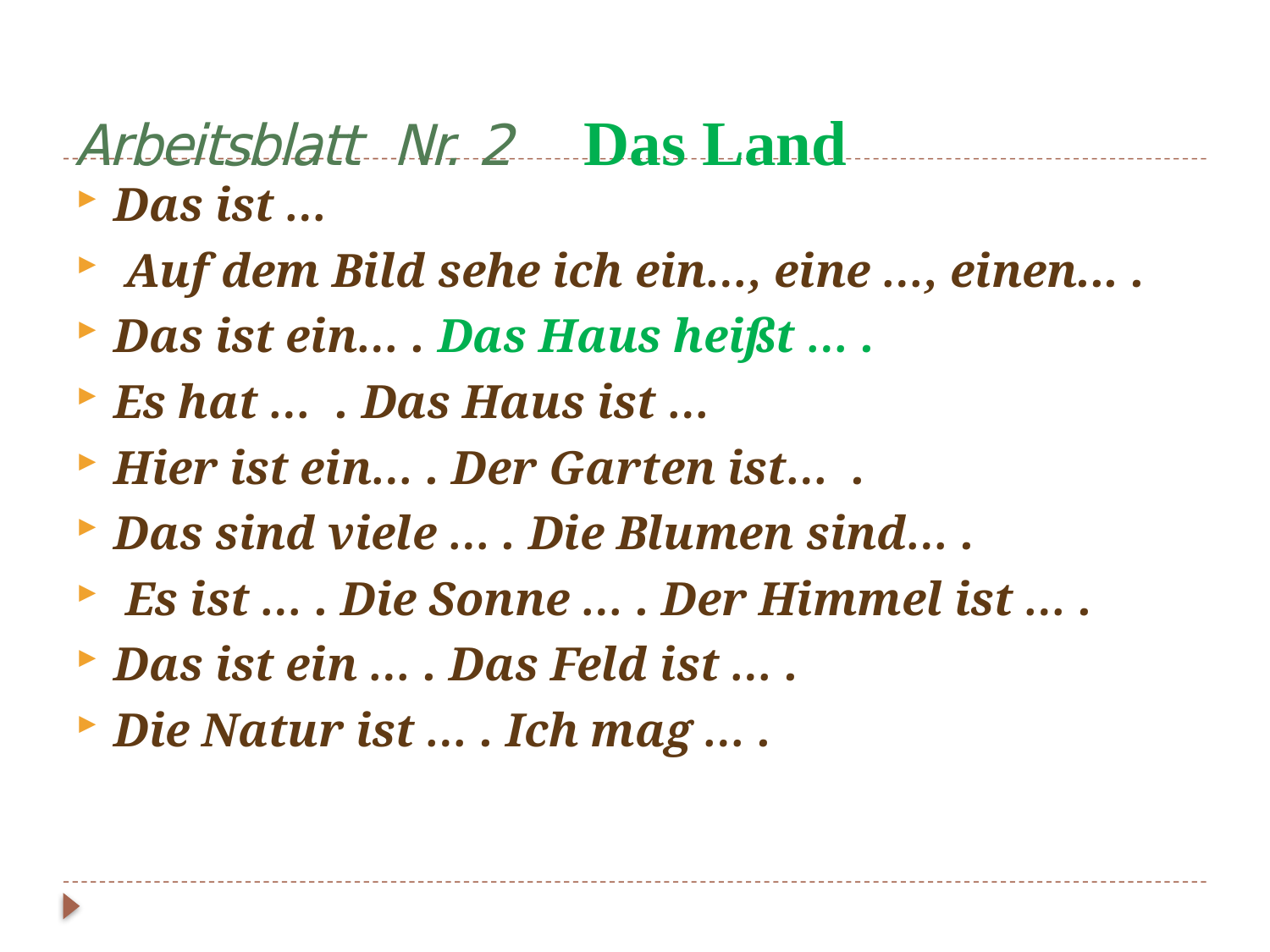

# Arbeitsblatt  Nr. 2	Das Land
Das ist …
 Auf dem Bild sehe ich ein…, eine …, einen... .
Das ist ein… . Das Haus heißt … .
Es hat …  . Das Haus ist …
Hier ist ein… . Der Garten ist…  .
Das sind viele … . Die Blumen sind… .
 Es ist … . Die Sonne … . Der Himmel ist … .
Das ist ein … . Das Feld ist … .
Die Natur ist … . Ich mag … .